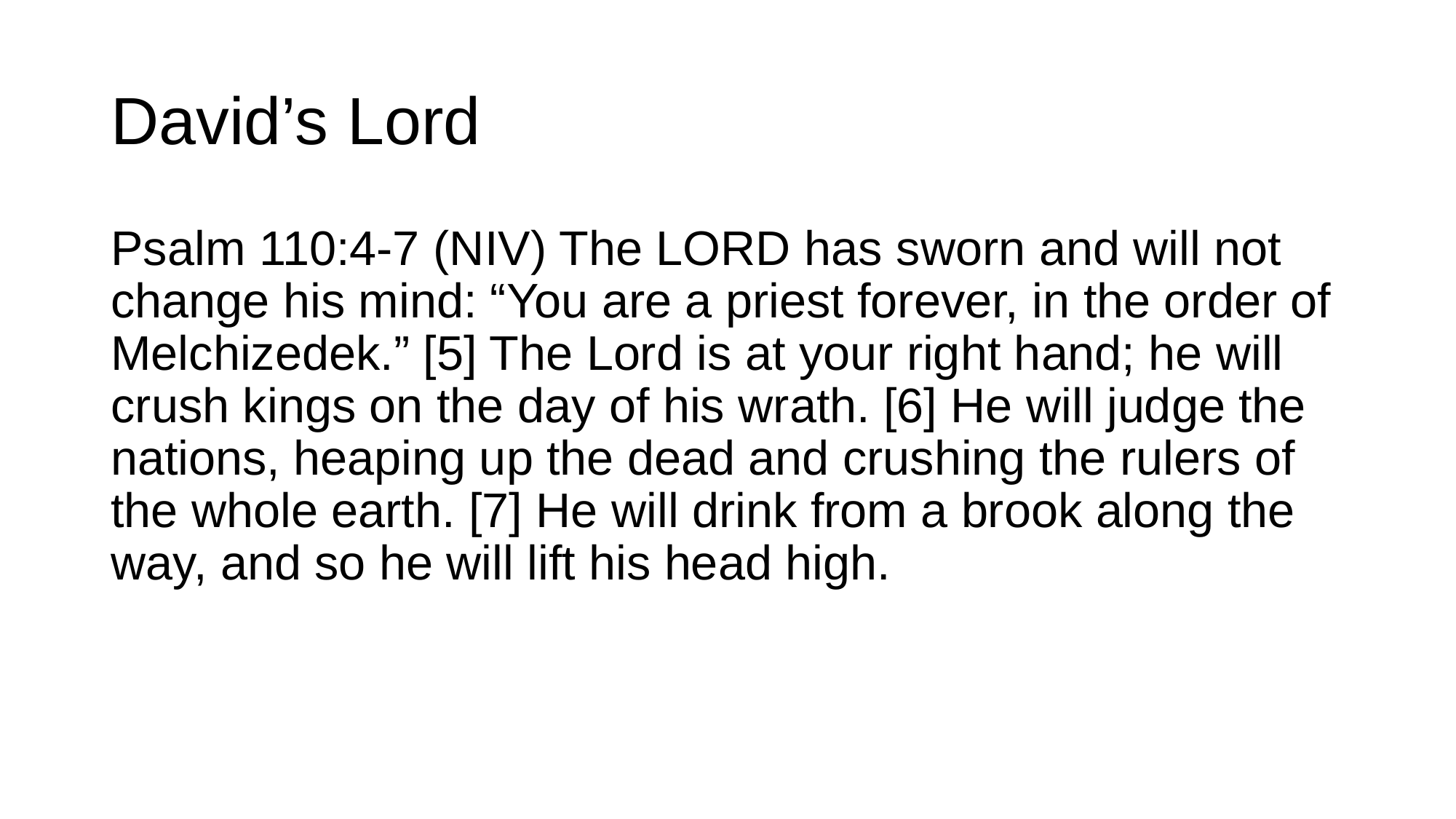

# David’s Lord
Psalm 110:4-7 (niv) The Lord has sworn and will not change his mind: “You are a priest forever, in the order of Melchizedek.” [5] The Lord is at your right hand; he will crush kings on the day of his wrath. [6] He will judge the nations, heaping up the dead and crushing the rulers of the whole earth. [7] He will drink from a brook along the way, and so he will lift his head high.